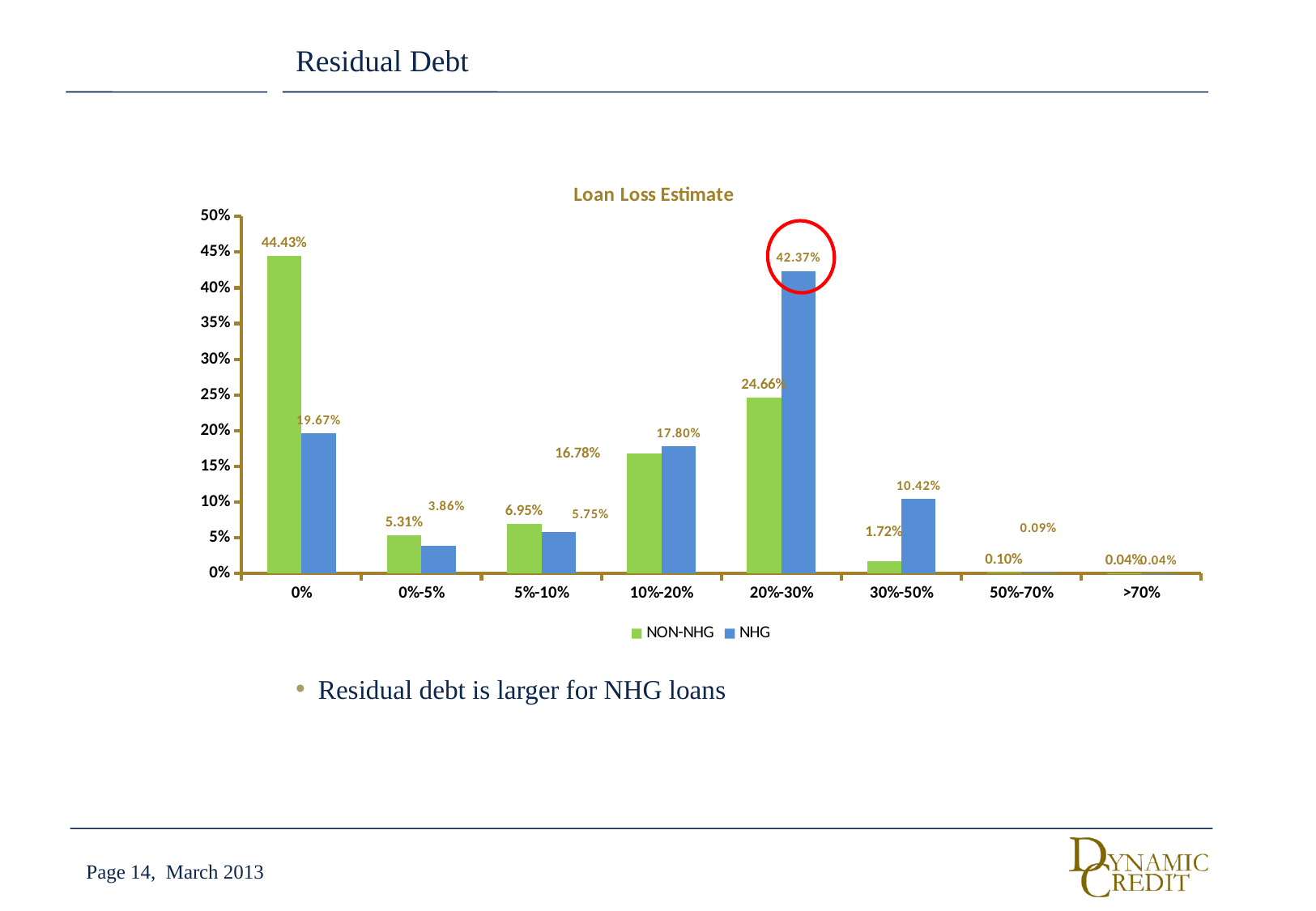

# Residual Debt

### Chart: Loan Loss Estimate

| Category |  |  |
|---|---|---|
| 0% | 0.44434137356379677 | 0.19674370995692672 |
| 0%-5% | 0.05305936132284738 | 0.038604393530012354 |
| 5%-10% | 0.06954611584859552 | 0.05751331621911747 |
| 10%-20% | 0.1678281339887483 | 0.1779623672048415 |
| 20%-30% | 0.24662254296837327 | 0.42368826424938694 |
| 30%-50% | 0.0172171500688974 | 0.10418140278531554 |
| 50%-70% | 0.0010180737543615415 | 0.0008622066479109303 |
| >70% | 0.0003672484843798831 | 0.0004443394064885248 |
Residual debt is larger for NHG loans